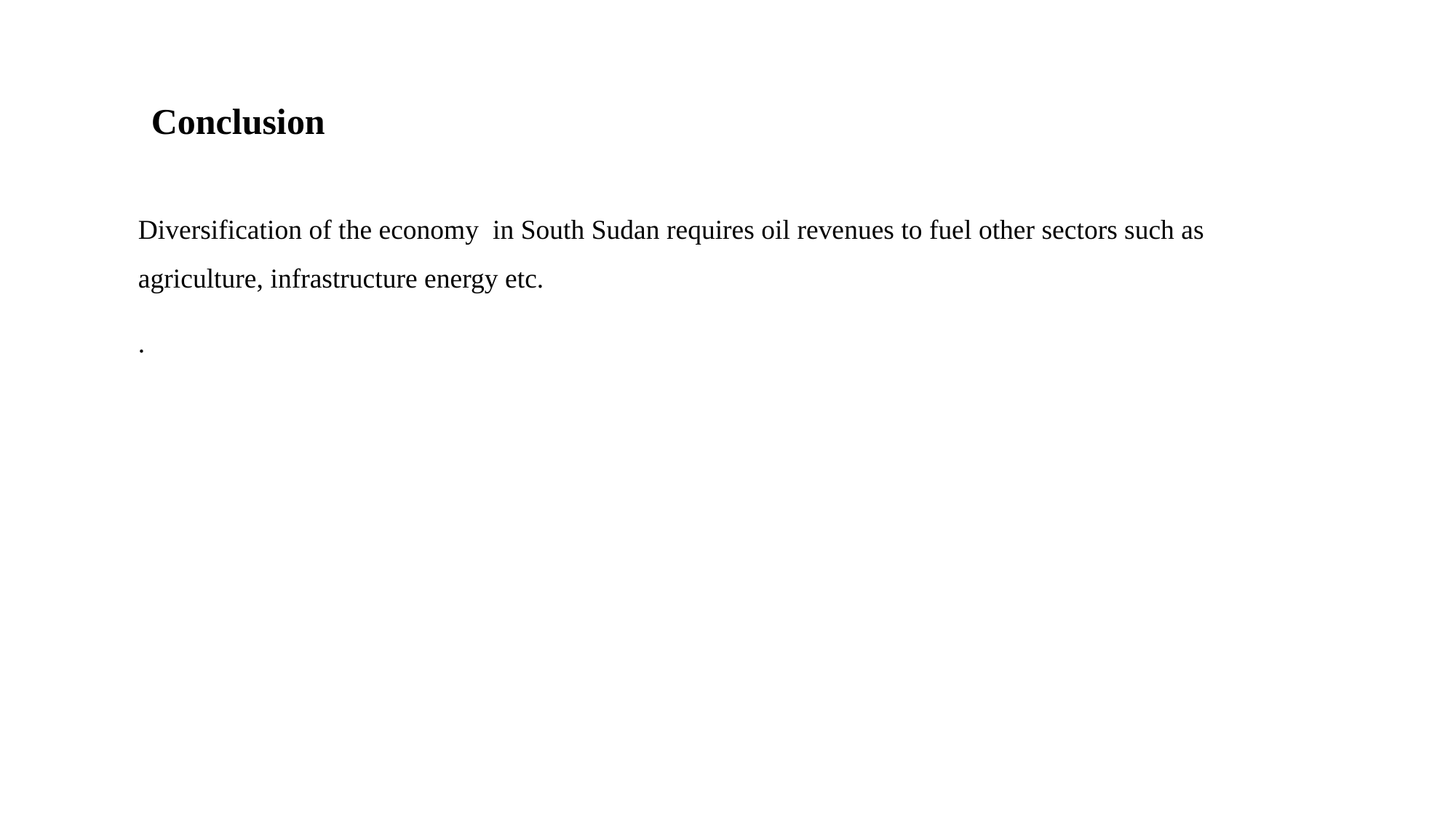

# Conclusion
Diversification of the economy  in South Sudan requires oil revenues to fuel other sectors such as agriculture, infrastructure energy etc.
.